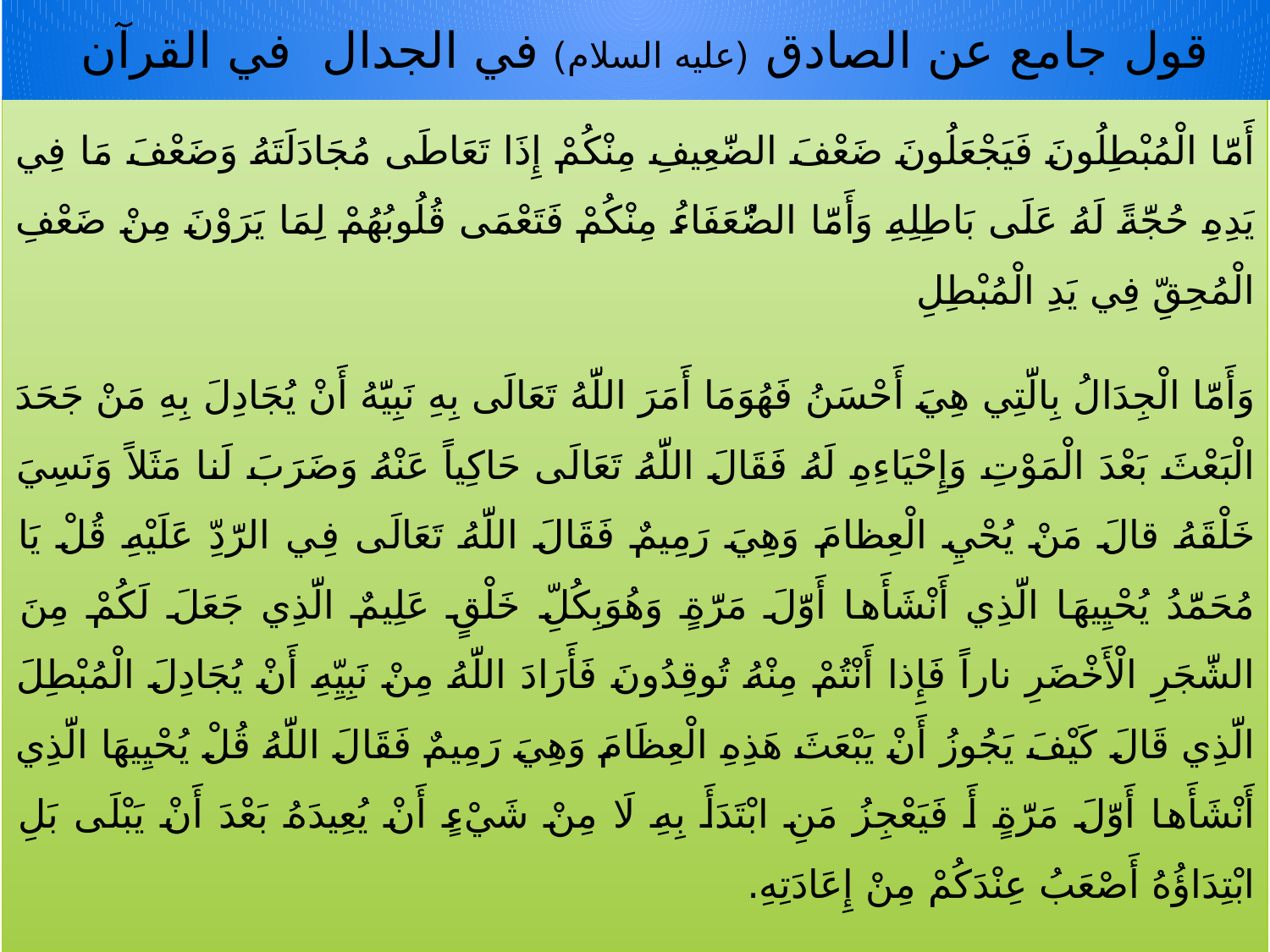

# قول جامع عن الصادق (علیه السلام) في الجدال  في القرآن
أَمَّا الْمُبْطِلُونَ فَيَجْعَلُونَ ضَعْفَ الضَّعِيفِ مِنْكُمْ إِذَا تَعَاطَى مُجَادَلَتَهُ وَضَعْفَ مَا فِي يَدِهِ حُجَّةً لَهُ عَلَى بَاطِلِهِ وَأَمَّا الضُّعَفَاءُ مِنْكُمْ فَتَعْمَى قُلُوبُهُمْ لِمَا يَرَوْنَ مِنْ ضَعْفِ الْمُحِقِّ فِي يَدِ الْمُبْطِلِ

وَأَمَّا الْجِدَالُ بِالَّتِي هِيَ أَحْسَنُ فَهُوَمَا أَمَرَ اللَّهُ تَعَالَى بِهِ نَبِيَّهُ أَنْ يُجَادِلَ بِهِ مَنْ جَحَدَ الْبَعْثَ بَعْدَ الْمَوْتِ وَإِحْيَاءِهِ لَهُ فَقَالَ اللَّهُ تَعَالَى حَاكِياً عَنْهُ وَضَرَبَ لَنا مَثَلاً وَنَسِيَ خَلْقَهُ قالَ مَنْ يُحْيِ الْعِظامَ وَهِيَ رَمِيمٌ فَقَالَ اللَّهُ تَعَالَى فِي الرَّدِّ عَلَيْهِ قُلْ يَا مُحَمَّدُ يُحْيِيهَا الَّذِي أَنْشَأَها أَوَّلَ مَرَّةٍ وَهُوَبِكُلِّ خَلْقٍ عَلِيمٌ الَّذِي جَعَلَ لَكُمْ مِنَ الشَّجَرِ الْأَخْضَرِ ناراً فَإِذا أَنْتُمْ مِنْهُ تُوقِدُونَ فَأَرَادَ اللَّهُ مِنْ نَبِيِّهِ أَنْ يُجَادِلَ الْمُبْطِلَ الَّذِي قَالَ كَيْفَ يَجُوزُ أَنْ يَبْعَثَ هَذِهِ الْعِظَامَ وَهِيَ رَمِيمٌ فَقَالَ اللَّهُ قُلْ يُحْيِيهَا الَّذِي أَنْشَأَها أَوَّلَ مَرَّةٍ أَ فَيَعْجِزُ مَنِ ابْتَدَأَ بِهِ لَا مِنْ شَيْ‏ءٍ أَنْ يُعِيدَهُ بَعْدَ أَنْ يَبْلَى بَلِ ابْتِدَاؤُهُ أَصْعَبُ عِنْدَكُمْ مِنْ إِعَادَتِهِ.